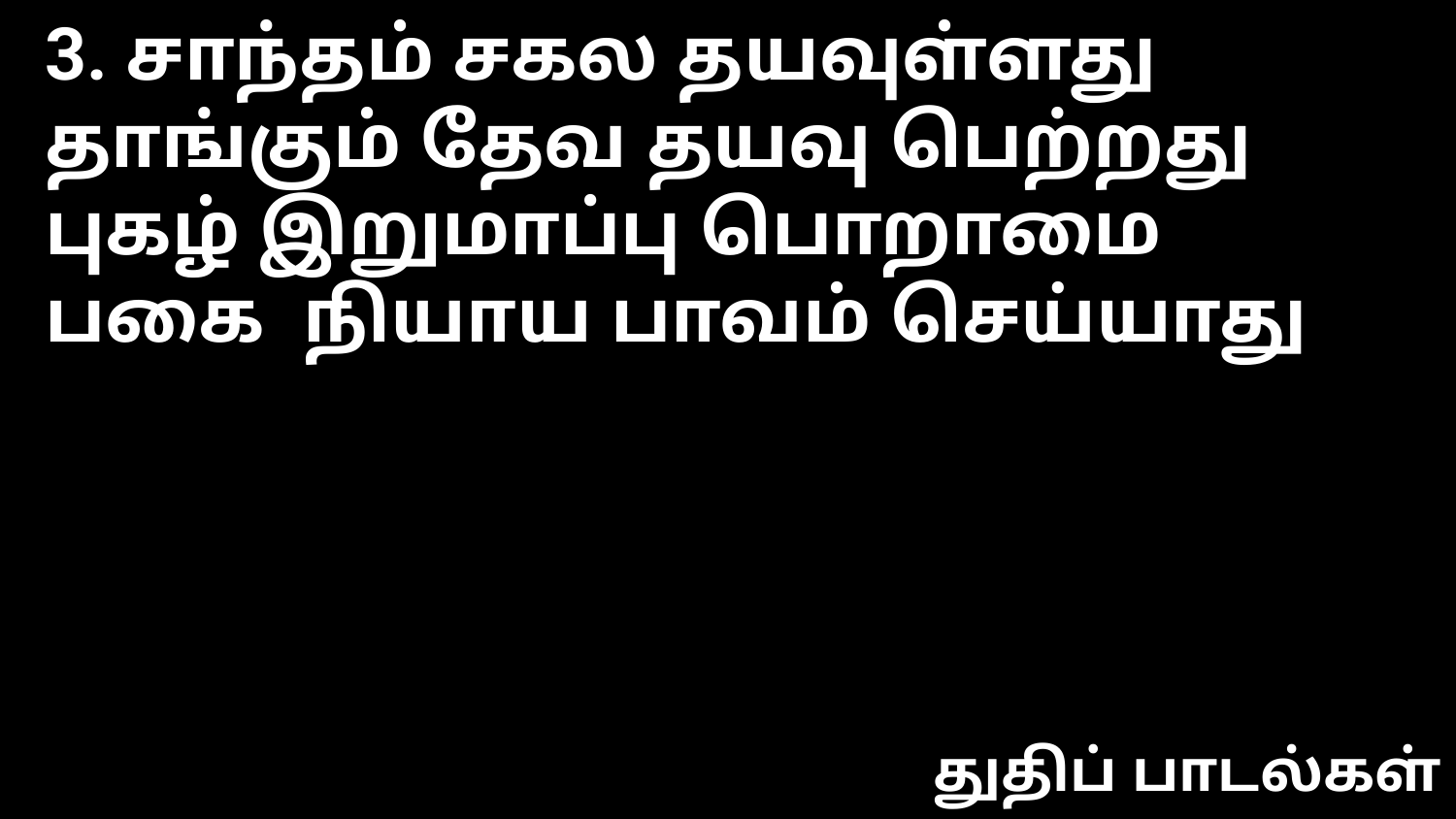

3. சாந்தம் சகல தயவுள்ளது
தாங்கும் தேவ தயவு பெற்றது
புகழ் இறுமாப்பு பொறாமை
பகை  நியாய பாவம் செய்யாது

துதிப் பாடல்கள்